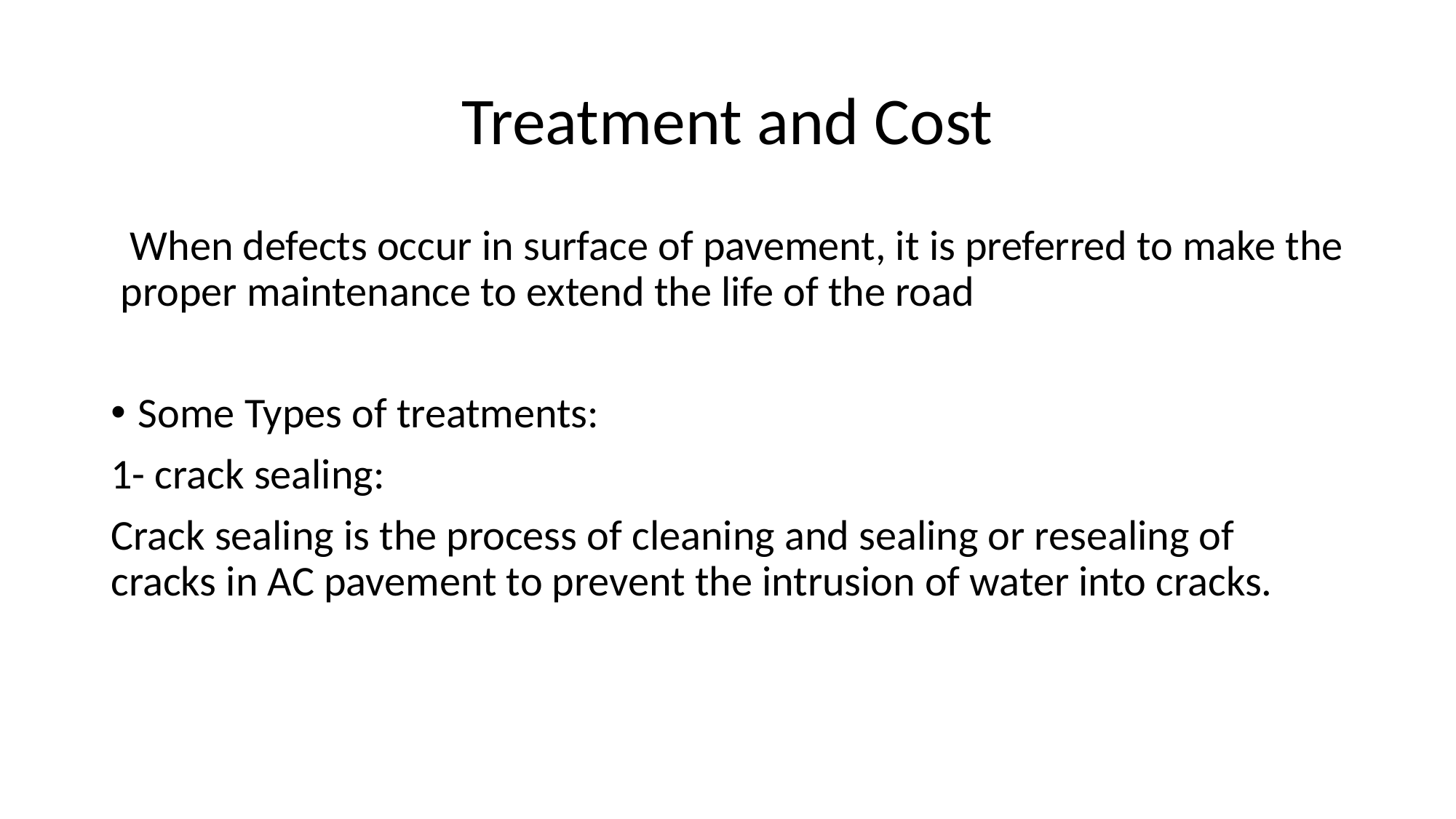

# Treatment and Cost
  When defects occur in surface of pavement, it is preferred to make the  proper maintenance to extend the life of the road

Some Types of treatments:
1- crack sealing:
Crack sealing is the process of cleaning and sealing or resealing of cracks in AC pavement to prevent the intrusion of water into cracks.